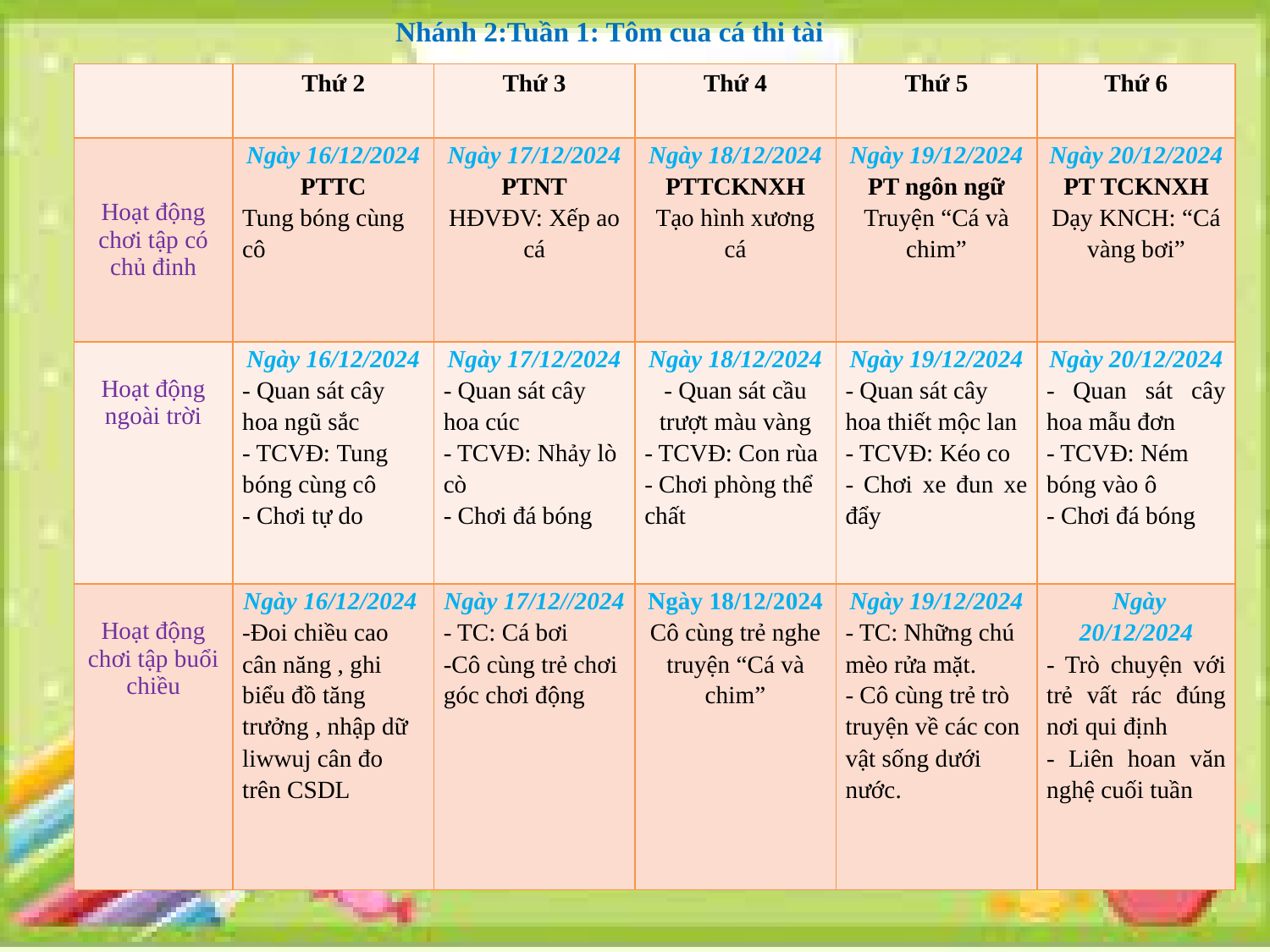

Nhánh 2:Tuần 1: Tôm cua cá thi tài
|  | Thứ 2 | Thứ 3 | Thứ 4 | Thứ 5 | Thứ 6 |
| --- | --- | --- | --- | --- | --- |
| Hoạt động chơi tập có chủ đinh | Ngày 16/12/2024 PTTC Tung bóng cùng cô | Ngày 17/12/2024 PTNT HĐVĐV: Xếp ao cá | Ngày 18/12/2024 PTTCKNXH Tạo hình xương cá | Ngày 19/12/2024 PT ngôn ngữ Truyện “Cá và chim” | Ngày 20/12/2024 PT TCKNXH Dạy KNCH: “Cá vàng bơi” |
| Hoạt động ngoài trời | Ngày 16/12/2024 - Quan sát cây hoa ngũ sắc - TCVĐ: Tung bóng cùng cô - Chơi tự do | Ngày 17/12/2024 - Quan sát cây hoa cúc - TCVĐ: Nhảy lò cò - Chơi đá bóng | Ngày 18/12/2024 - Quan sát cầu trượt màu vàng - TCVĐ: Con rùa - Chơi phòng thể chất | Ngày 19/12/2024 - Quan sát cây hoa thiết mộc lan - TCVĐ: Kéo co - Chơi xe đun xe đẩy | Ngày 20/12/2024 - Quan sát cây hoa mẫu đơn - TCVĐ: Ném bóng vào ô - Chơi đá bóng |
| Hoạt động chơi tập buổi chiều | Ngày 16/12/2024 -Đoi chiều cao cân năng , ghi biểu đồ tăng trưởng , nhập dữ liwwuj cân đo trên CSDL | Ngày 17/12//2024 - TC: Cá bơi -Cô cùng trẻ chơi góc chơi động | Ngày 18/12/2024 Cô cùng trẻ nghe truyện “Cá và chim” | Ngày 19/12/2024 - TC: Những chú mèo rửa mặt. - Cô cùng trẻ trò truyện về các con vật sống dưới nước. | Ngày 20/12/2024 - Trò chuyện với trẻ vất rác đúng nơi qui định - Liên hoan văn nghệ cuối tuần |